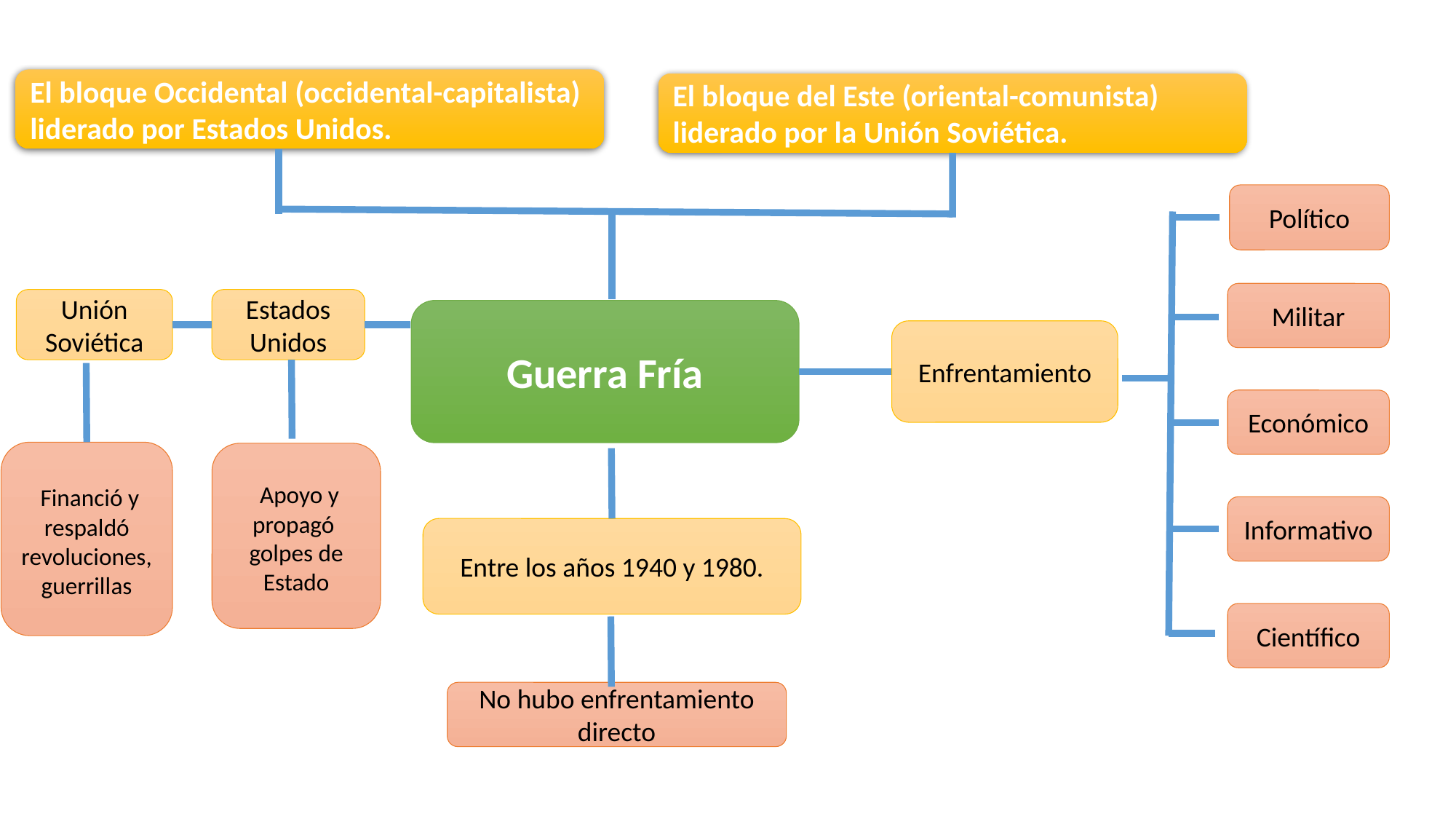

El bloque Occidental (occidental-capitalista) liderado por Estados Unidos.
El bloque del Este (oriental-comunista) liderado por la Unión Soviética.
Político
Militar
Unión Soviética
Estados Unidos
Guerra Fría
Enfrentamiento
Económico
 Financió y respaldó revoluciones, guerrillas
 Apoyo y propagó  golpes de Estado
Informativo
Entre los años 1940 y 1980.
Científico
No hubo enfrentamiento directo